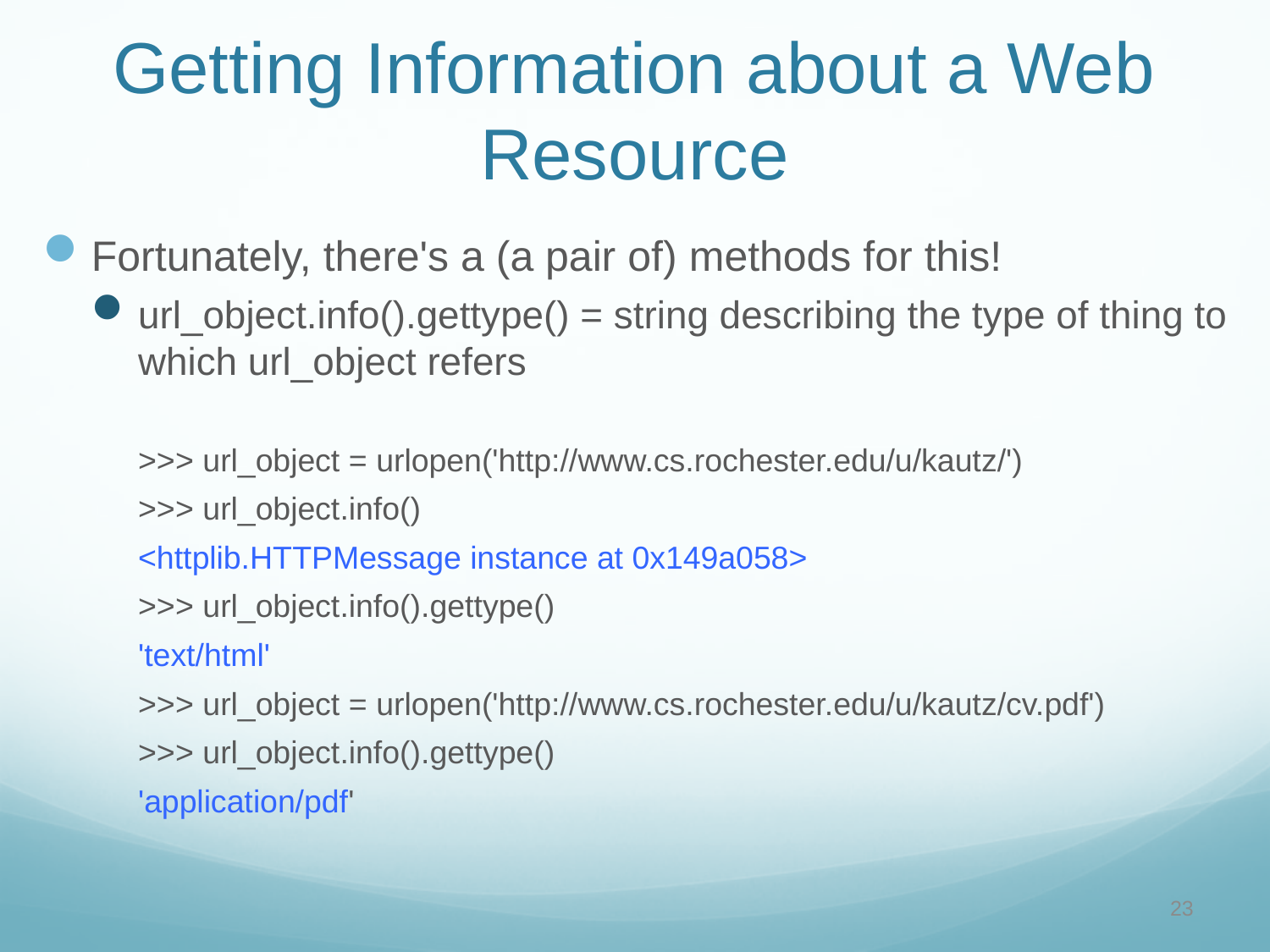

# Getting Information about a Web Resource
Fortunately, there's a (a pair of) methods for this!
url_object.info().gettype() = string describing the type of thing to which url_object refers
>>> url_object = urlopen('http://www.cs.rochester.edu/u/kautz/')
>>> url_object.info()
<httplib.HTTPMessage instance at 0x149a058>
>>> url_object.info().gettype()
'text/html'
>>> url_object = urlopen('http://www.cs.rochester.edu/u/kautz/cv.pdf')
>>> url_object.info().gettype()
'application/pdf'
23